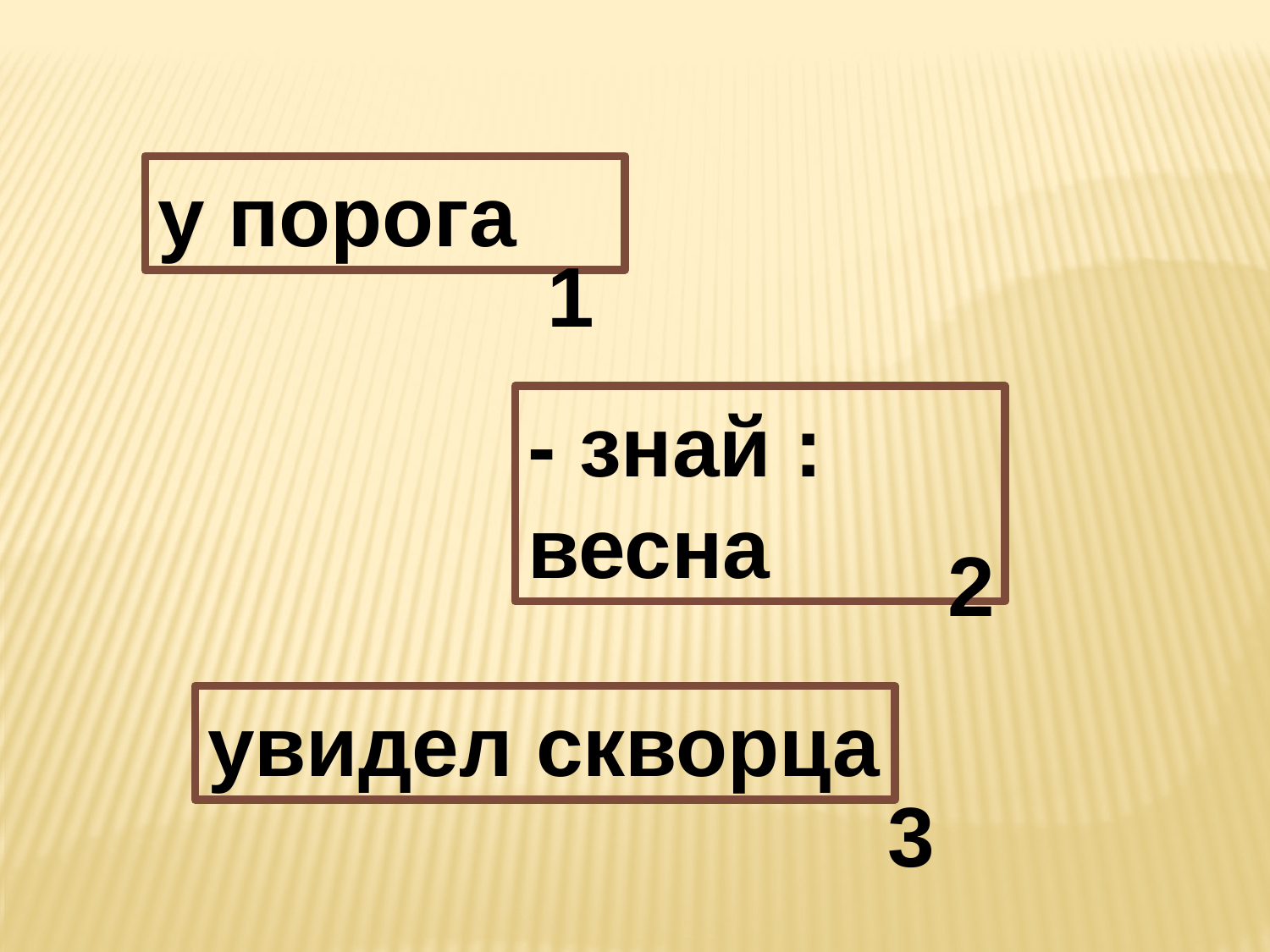

у порога
1
- знай : весна
2
увидел скворца
3